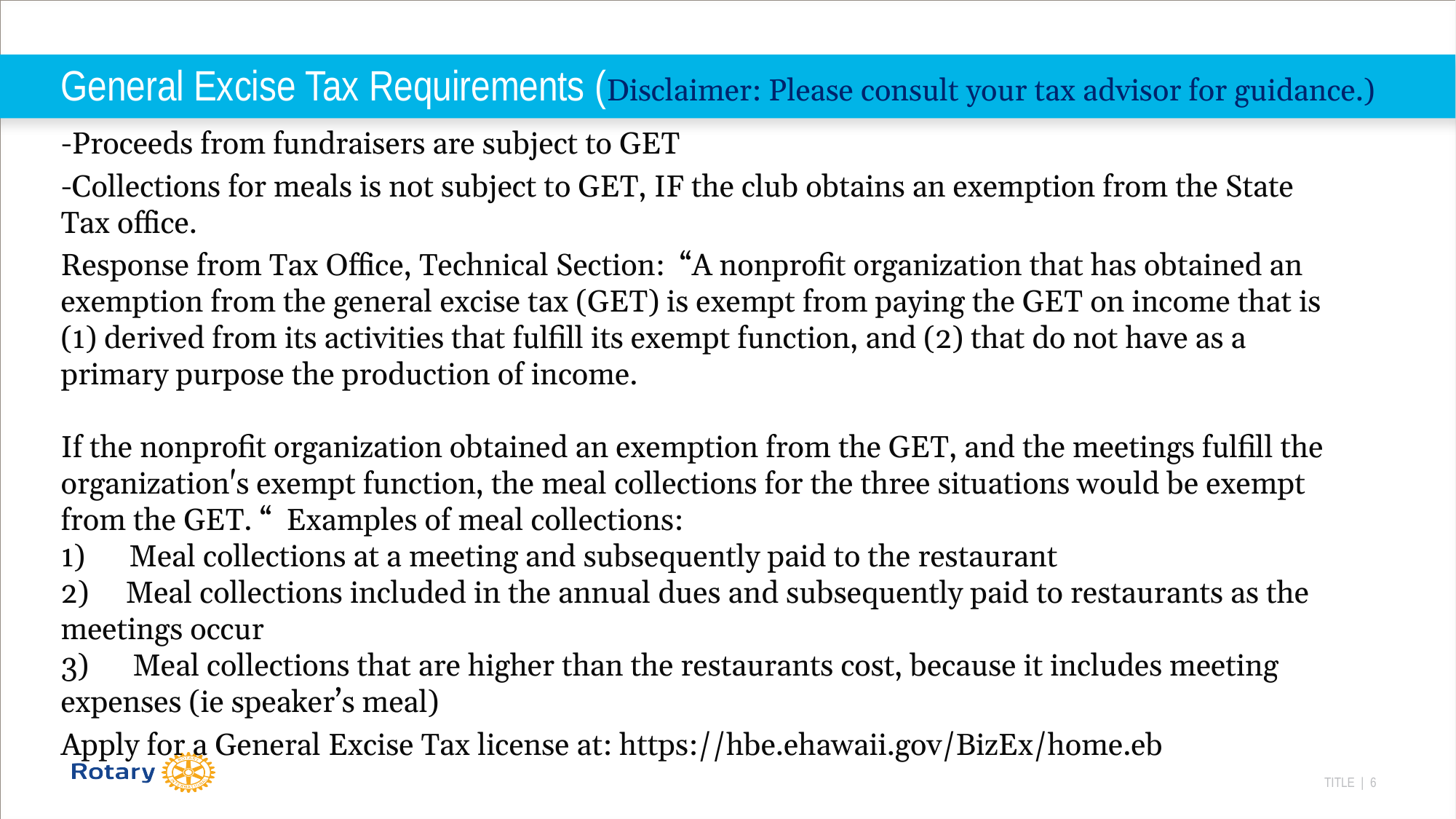

# General Excise Tax Requirements (Disclaimer: Please consult your tax advisor for guidance.)
-Proceeds from fundraisers are subject to GET
-Collections for meals is not subject to GET, IF the club obtains an exemption from the State Tax office.
Response from Tax Office, Technical Section:  “A nonprofit organization that has obtained an exemption from the general excise tax (GET) is exempt from paying the GET on income that is (1) derived from its activities that fulfill its exempt function, and (2) that do not have as a primary purpose the production of income.
If the nonprofit organization obtained an exemption from the GET, and the meetings fulfill the organization's exempt function, the meal collections for the three situations would be exempt from the GET. “  Examples of meal collections:
1)      Meal collections at a meeting and subsequently paid to the restaurant
2)     Meal collections included in the annual dues and subsequently paid to restaurants as the meetings occur
3)      Meal collections that are higher than the restaurants cost, because it includes meeting expenses (ie speaker’s meal)
Apply for a General Excise Tax license at: https://hbe.ehawaii.gov/BizEx/home.eb